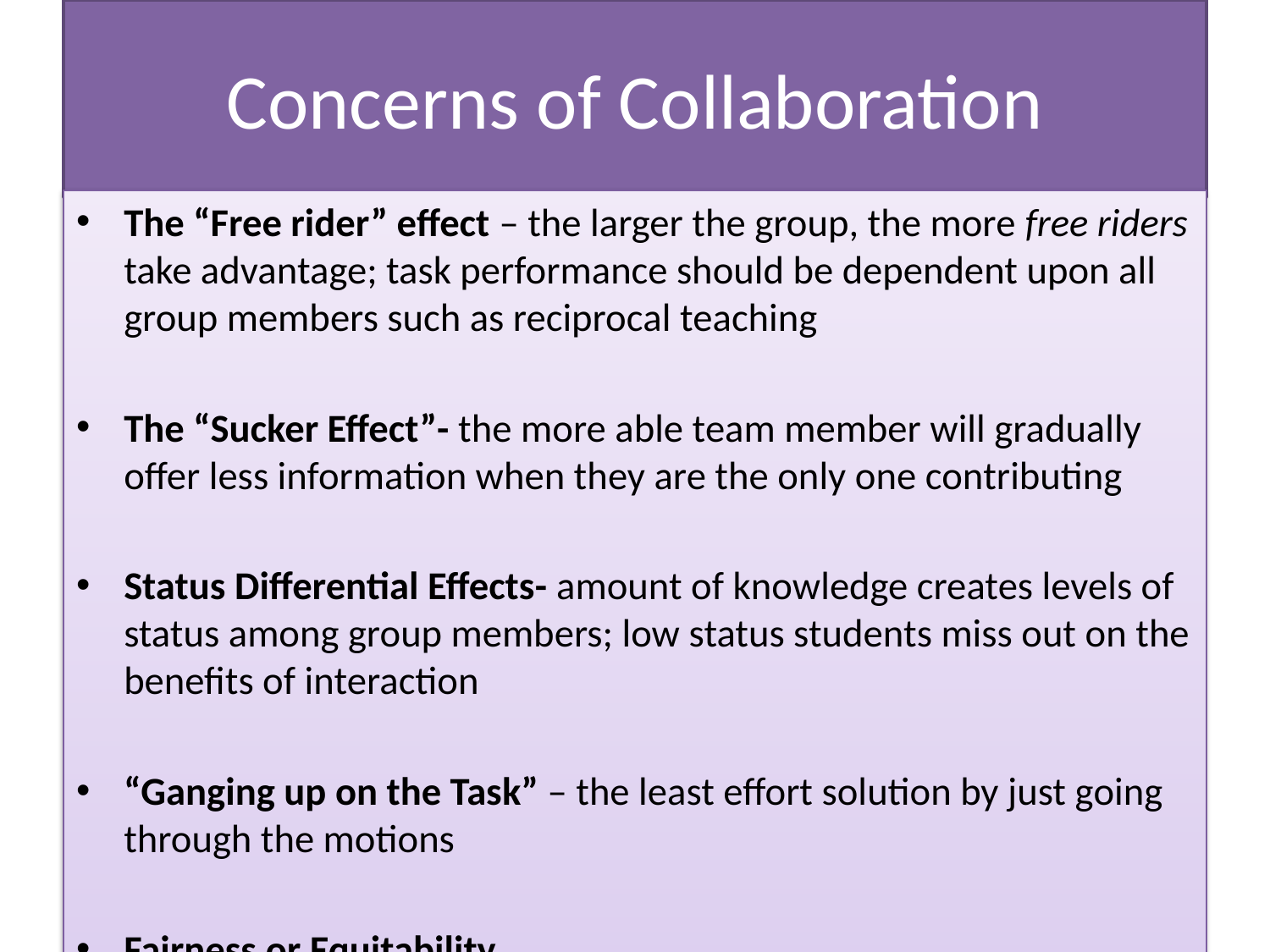

# Concerns of Collaboration
The “Free rider” effect – the larger the group, the more free riders take advantage; task performance should be dependent upon all group members such as reciprocal teaching

The “Sucker Effect”- the more able team member will gradually offer less information when they are the only one contributing

Status Differential Effects- amount of knowledge creates levels of status among group members; low status students miss out on the benefits of interaction

“Ganging up on the Task” – the least effort solution by just going through the motions

Fairness or Equitability

Assessment